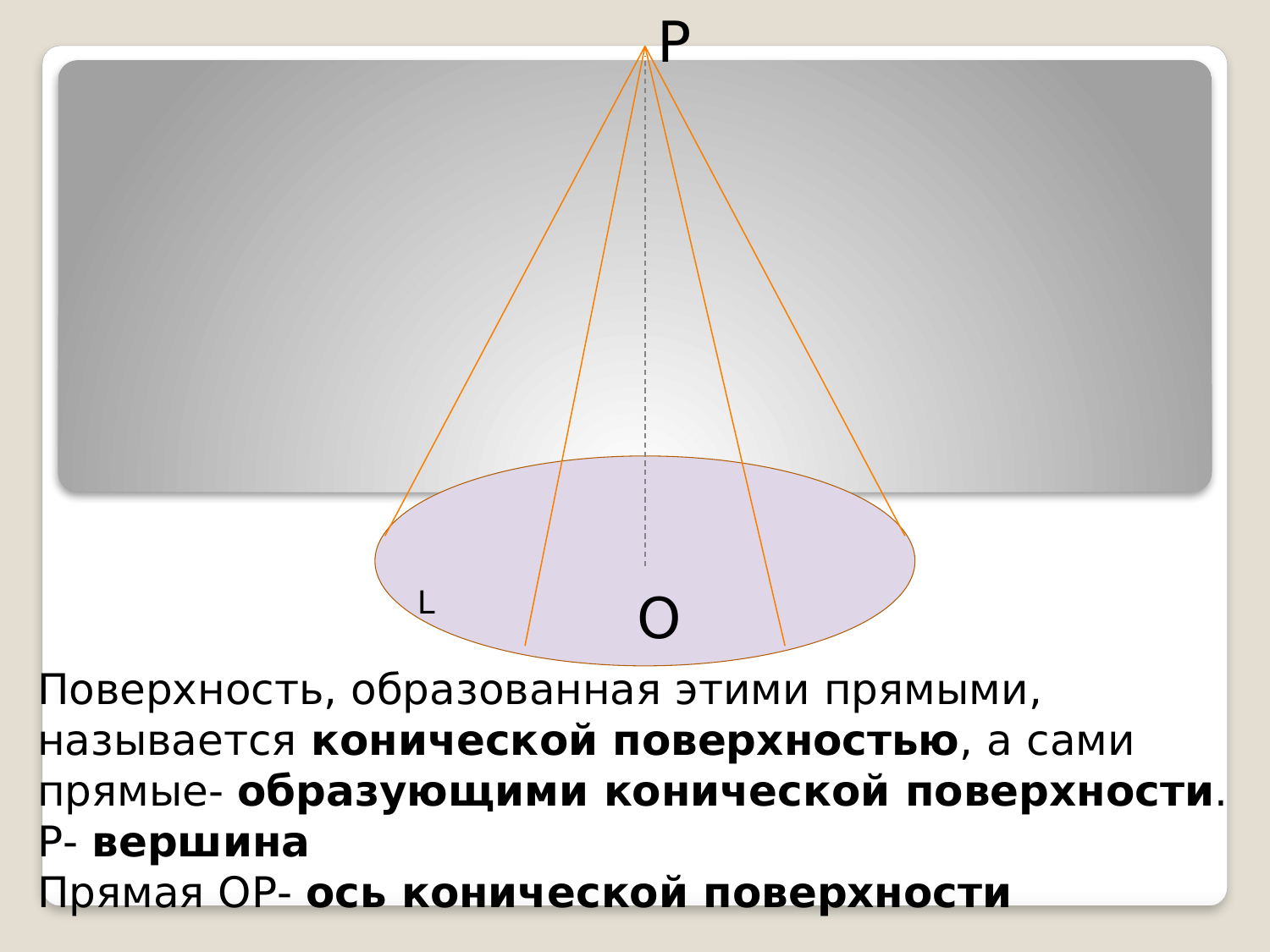

Р

L
О
Поверхность, образованная этими прямыми, называется конической поверхностью, а сами прямые- образующими конической поверхности.
Р- вершина
Прямая ОР- ось конической поверхности